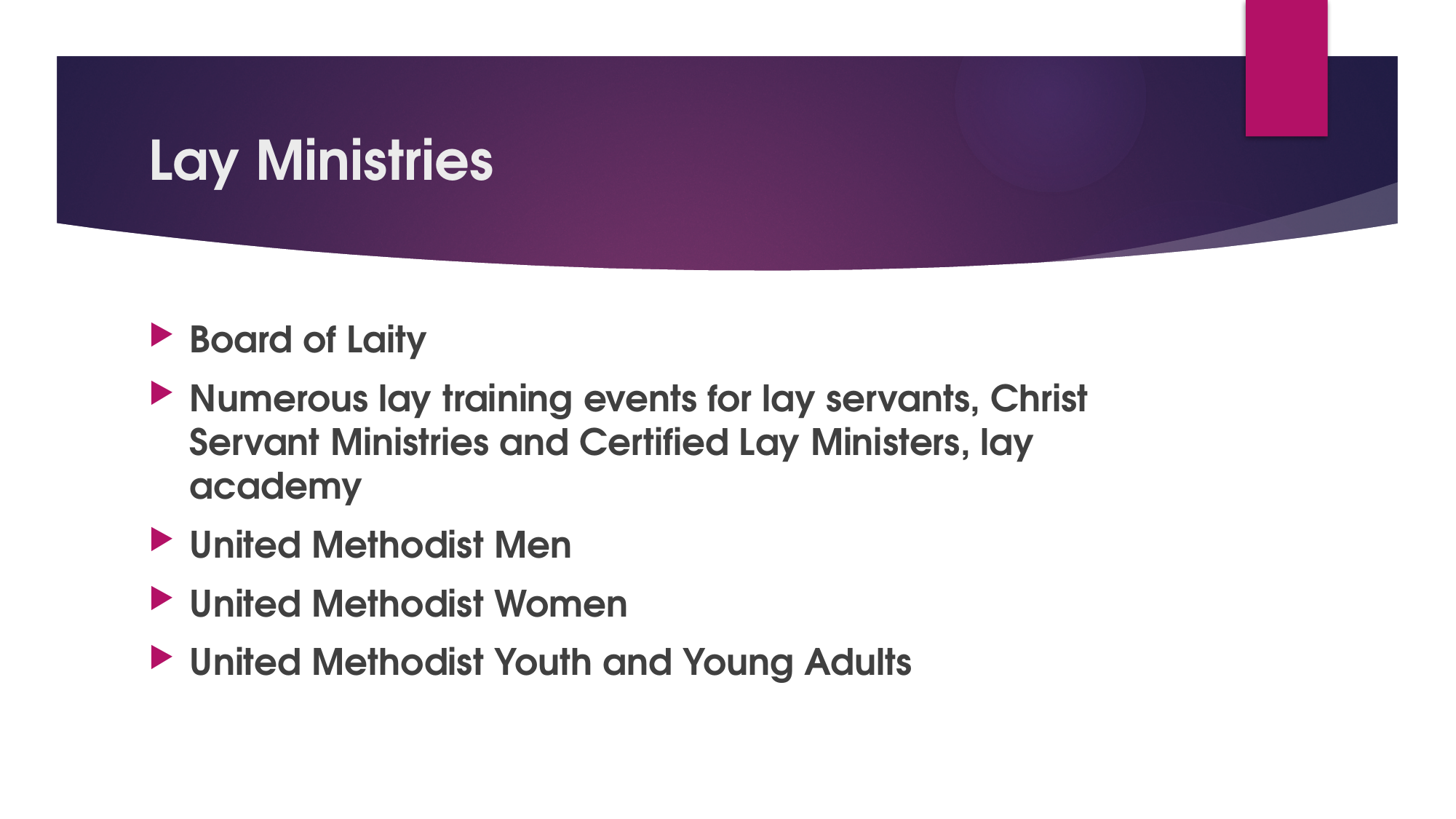

# Lay Ministries
Board of Laity
Numerous lay training events for lay servants, Christ Servant Ministries and Certified Lay Ministers, lay academy
United Methodist Men
United Methodist Women
United Methodist Youth and Young Adults